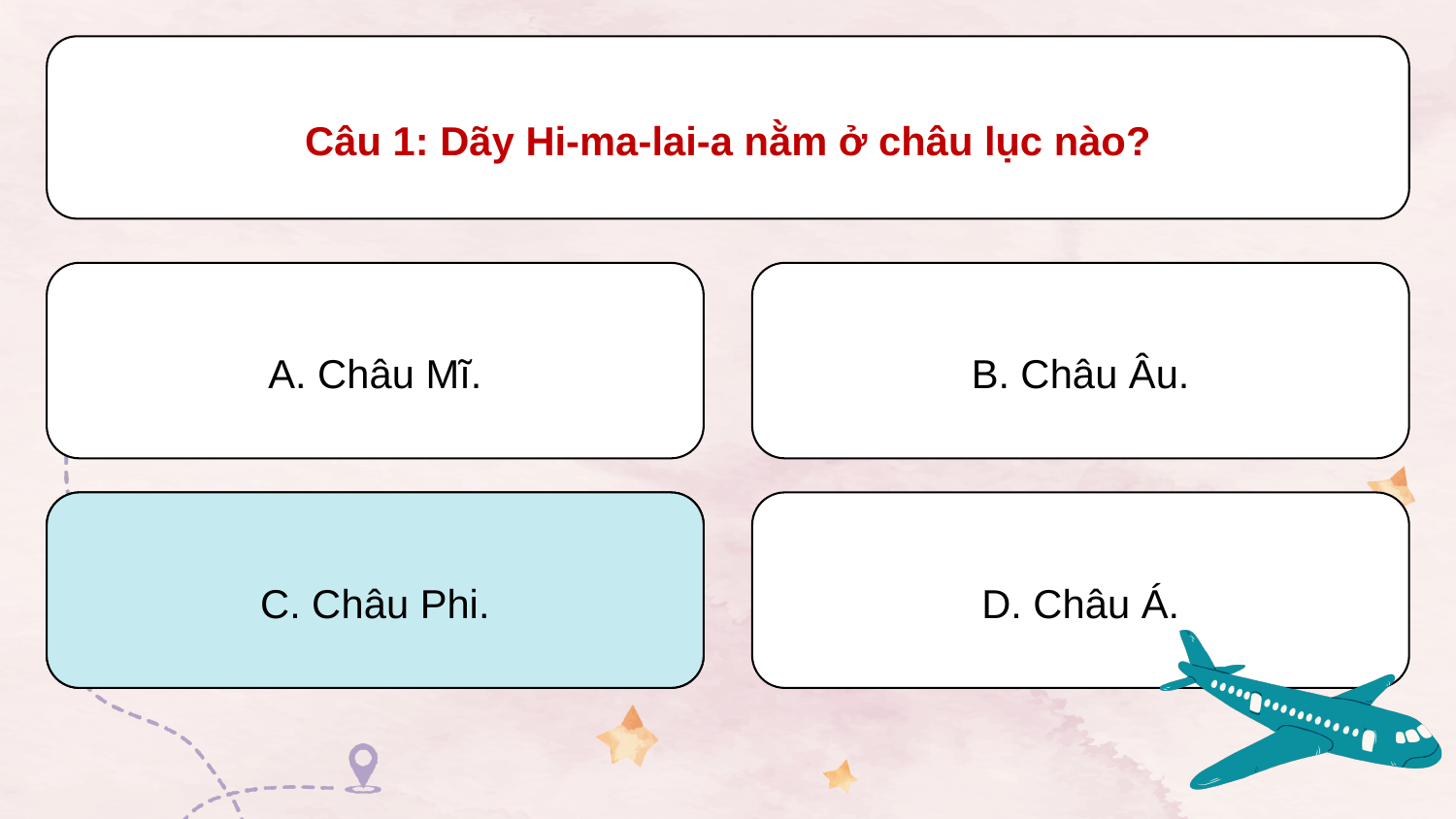

Câu 1: Dãy Hi-ma-lai-a nằm ở châu lục nào?
A. Châu Mĩ.
B. Châu Âu.

C. Châu Phi.
C. Châu Phi.
D. Châu Á.